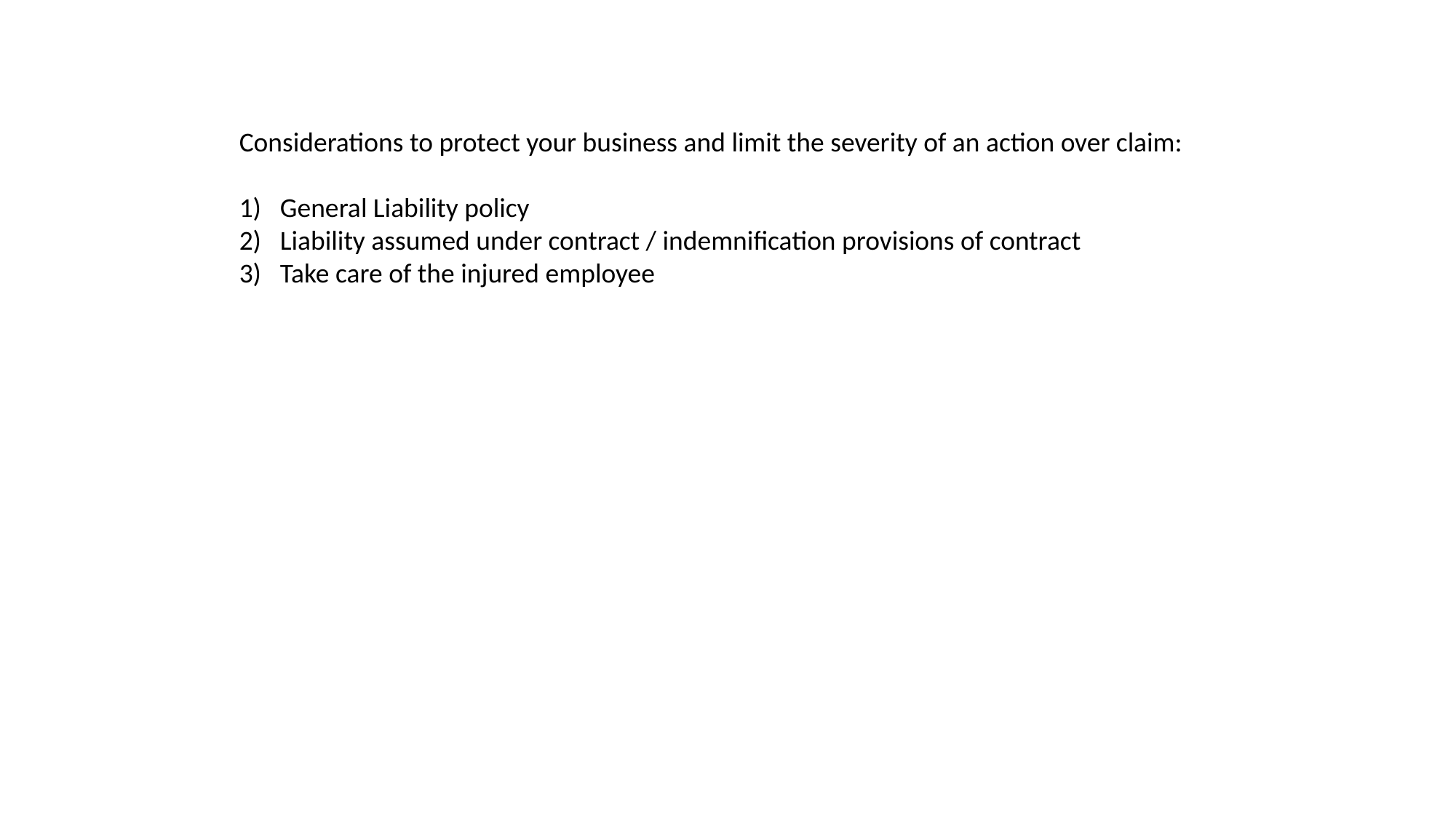

Considerations to protect your business and limit the severity of an action over claim:

General Liability policy
Liability assumed under contract / indemnification provisions of contract
Take care of the injured employee